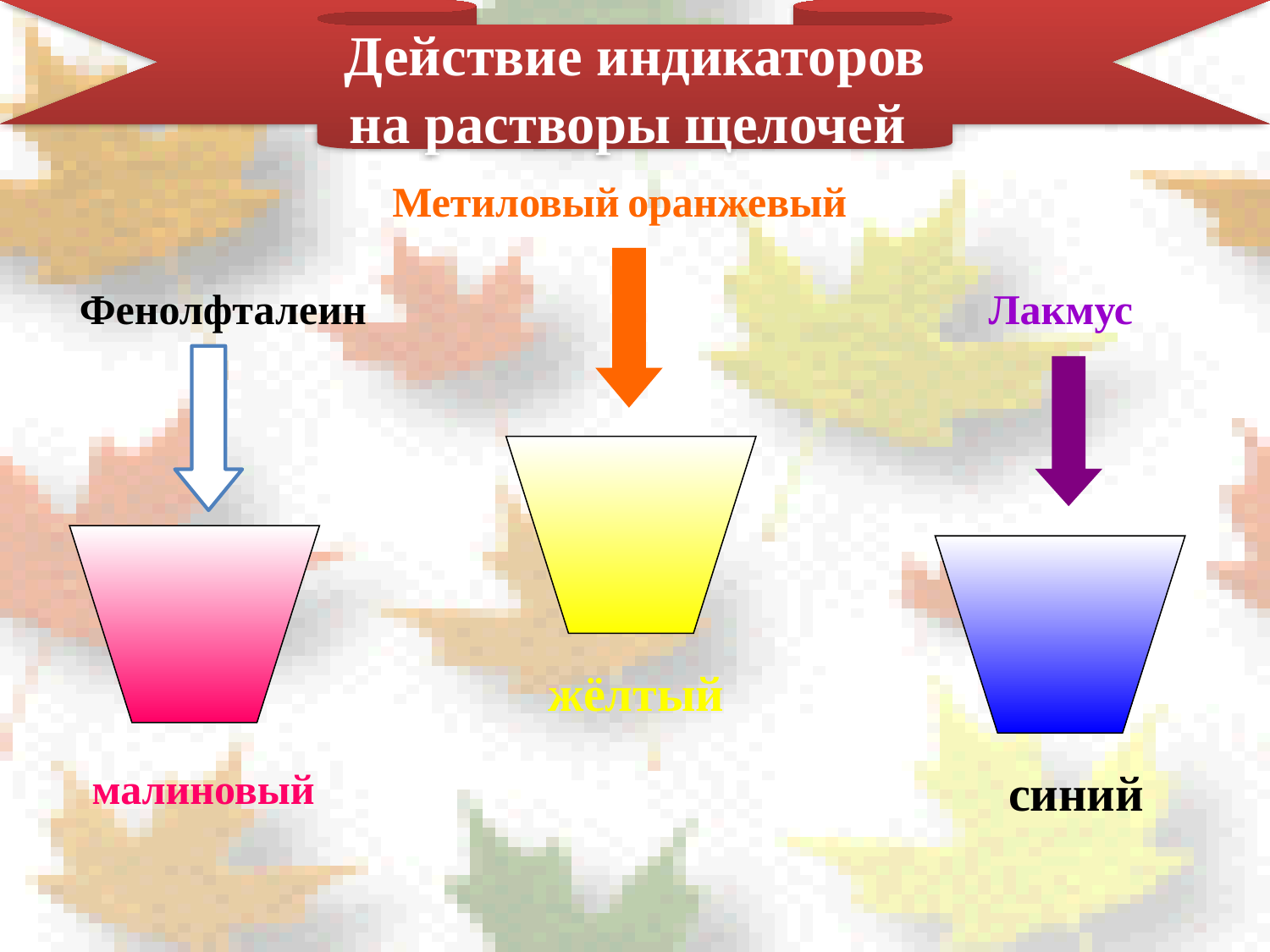

Действие индикаторов на растворы щелочей
Метиловый оранжевый

Фенолфталеин
Лакмус

жёлтый
малиновый
синий